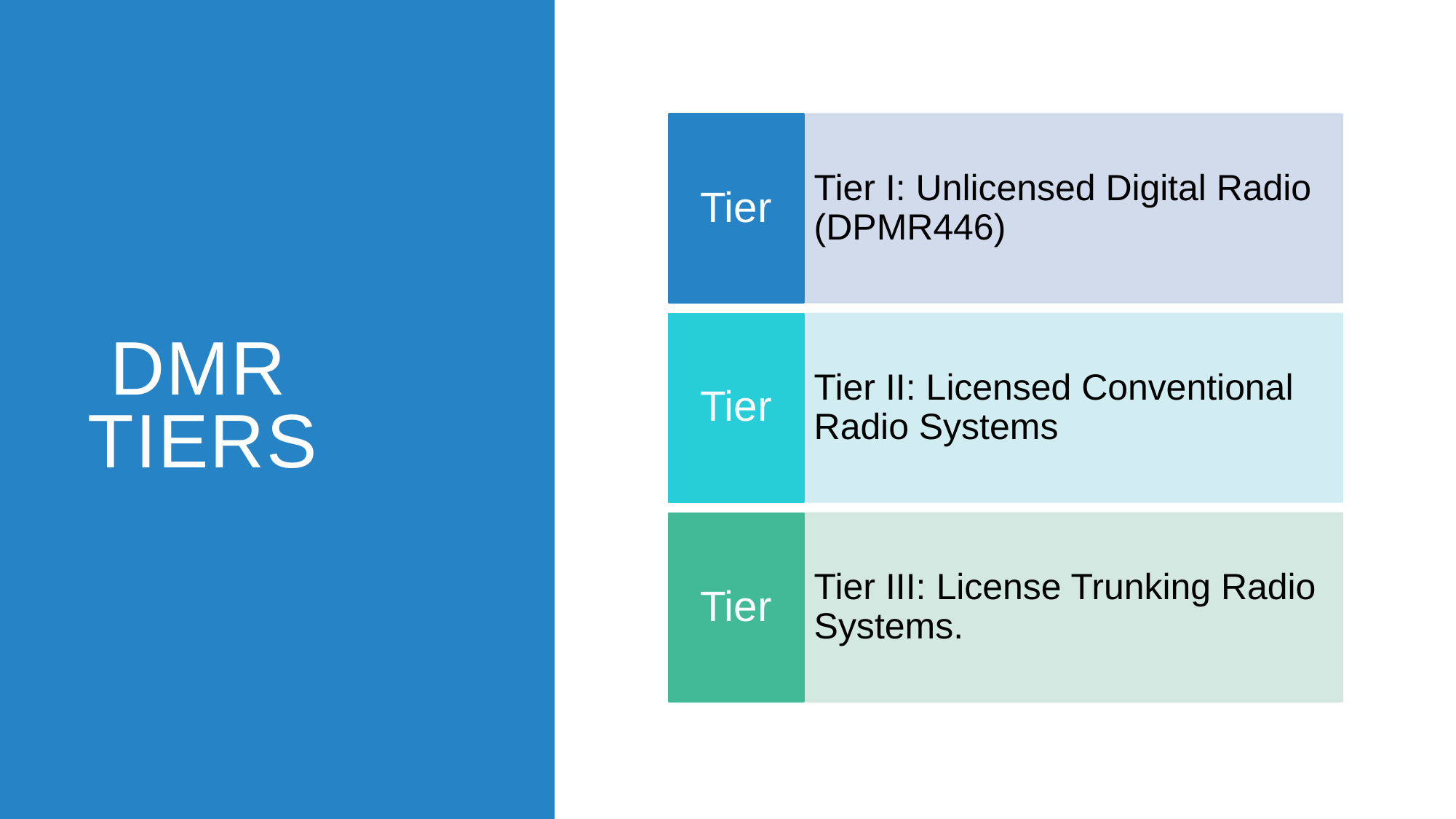

# DMR Tiers
Tier I: Unlicensed Digital Radio (DPMR446)
Tier
Tier II: Licensed Conventional Radio Systems
Tier
Tier III: License Trunking Radio Systems.
Tier